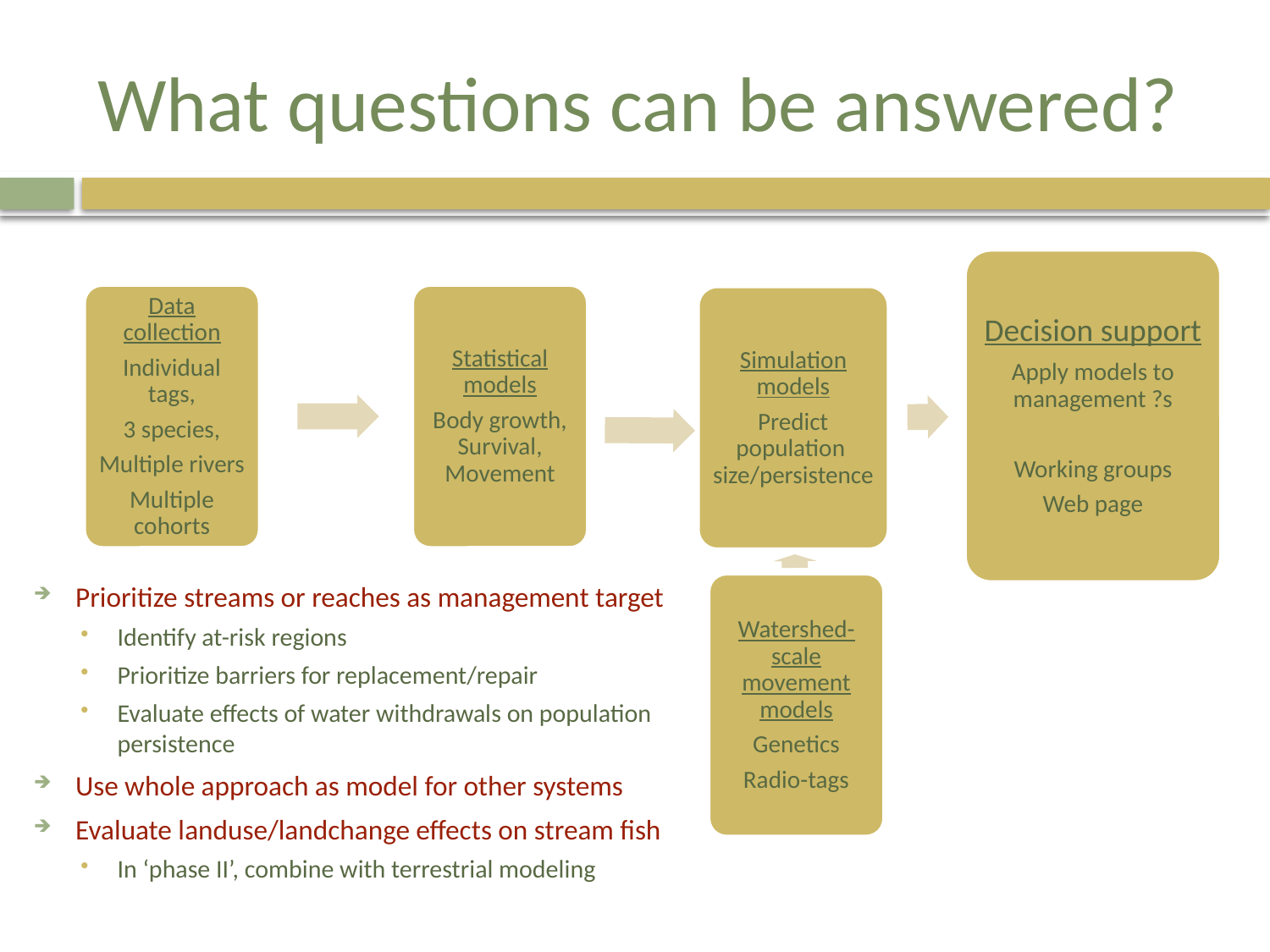

Data collection
Individual tags,
3 species,
Multiple rivers
Multiple cohorts

Statistical models
Body growth, Survival, Movement

Watershed-scale movement models
Genetics
Radio-tags

Simulation models
Predict population  size/persistence

Decision support
Apply models to management ?s

Working groups
Web page
# What questions can be answered?

Prioritize streams or reaches as management target
Identify at-risk regions
Prioritize barriers for replacement/repair
Evaluate effects of water withdrawals on population persistence
Use whole approach as model for other systems
Evaluate landuse/landchange effects on stream fish
In ‘phase II’, combine with terrestrial modeling